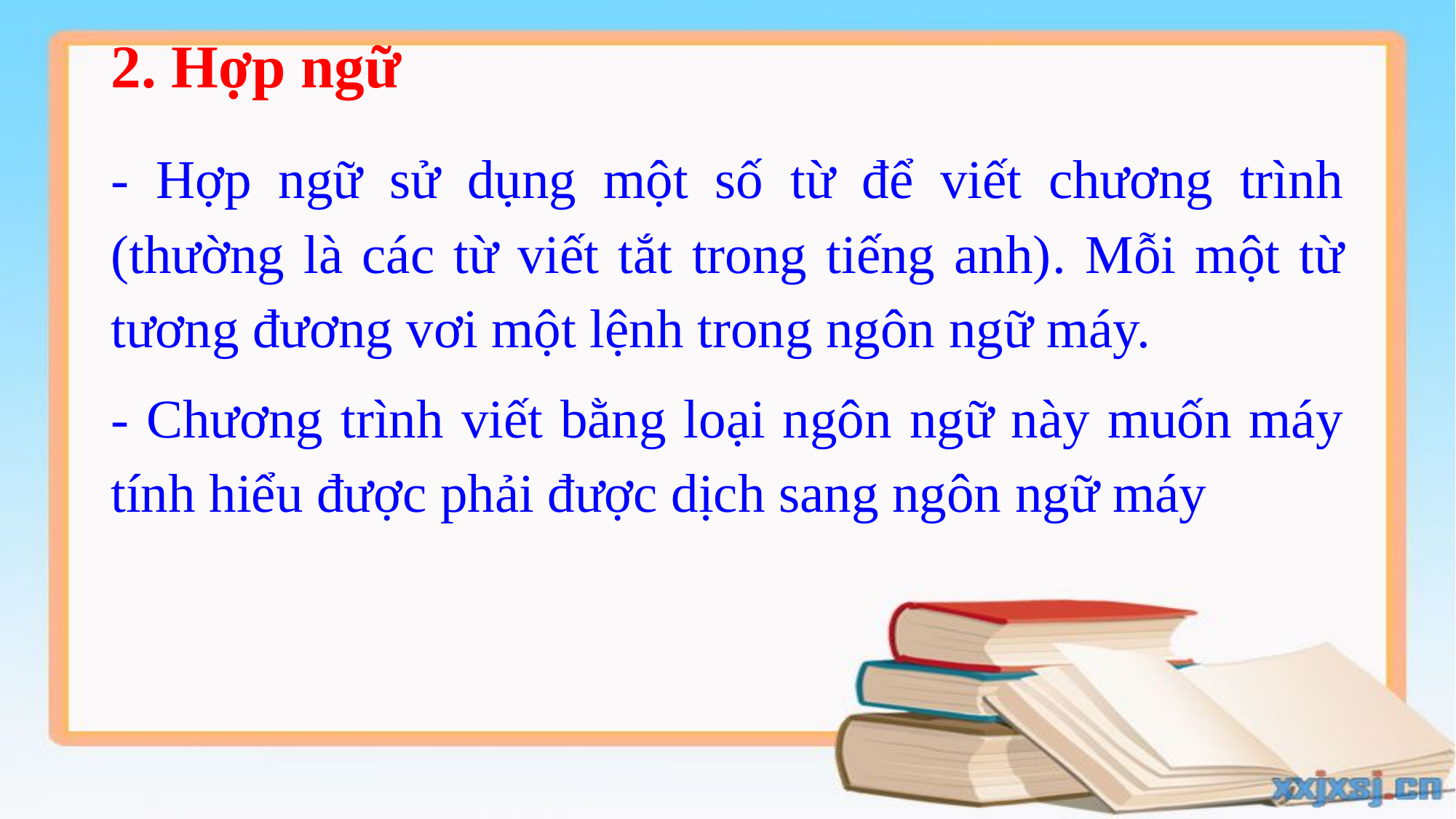

# 2. Hợp ngữ
- Hợp ngữ sử dụng một số từ để viết chương trình (thường là các từ viết tắt trong tiếng anh). Mỗi một từ tương đương vơi một lệnh trong ngôn ngữ máy.
- Chương trình viết bằng loại ngôn ngữ này muốn máy tính hiểu được phải được dịch sang ngôn ngữ máy